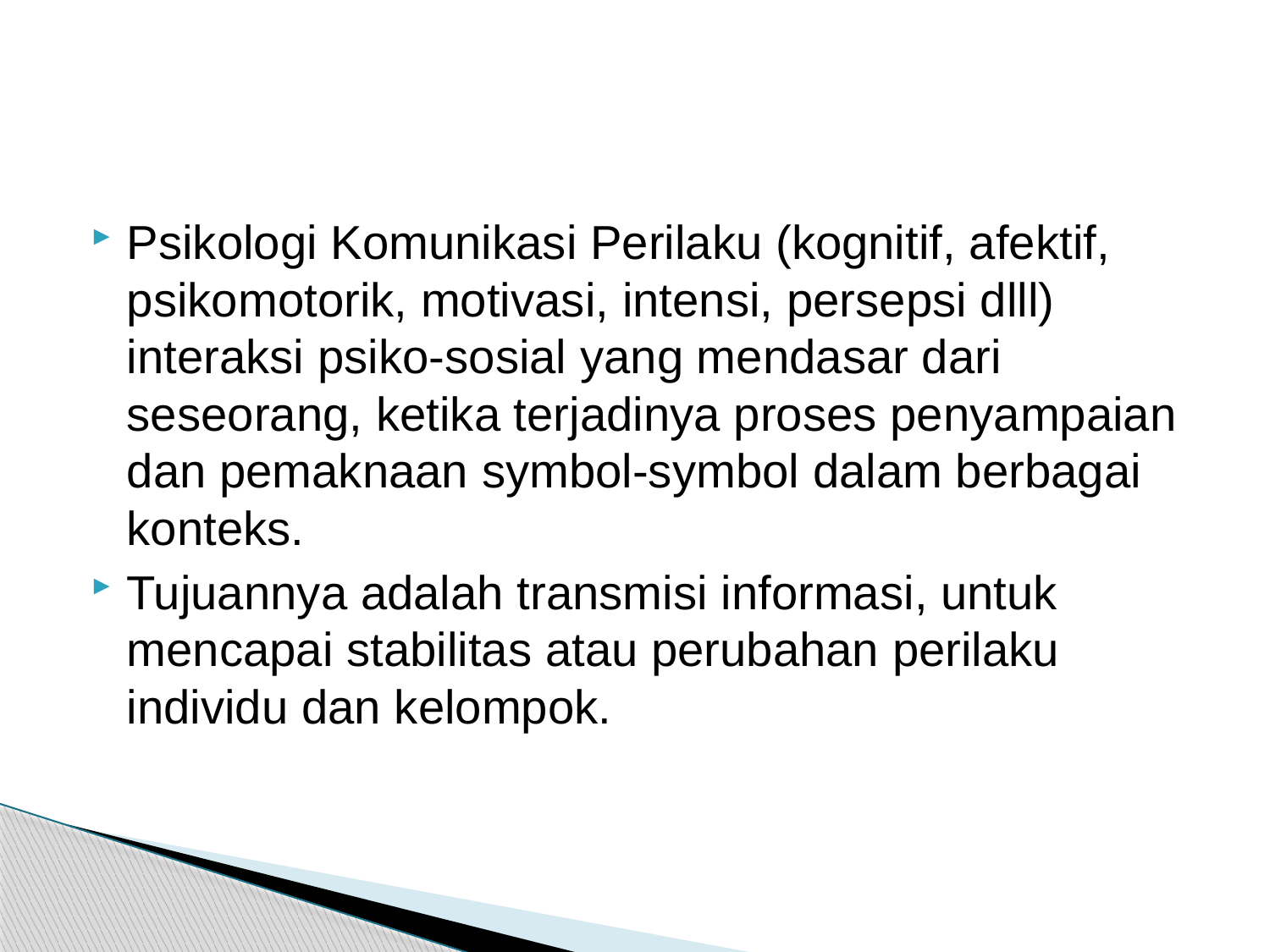

#
Psikologi Komunikasi Perilaku (kognitif, afektif, psikomotorik, motivasi, intensi, persepsi dlll) interaksi psiko-sosial yang mendasar dari seseorang, ketika terjadinya proses penyampaian dan pemaknaan symbol-symbol dalam berbagai konteks.
Tujuannya adalah transmisi informasi, untuk mencapai stabilitas atau perubahan perilaku individu dan kelompok.